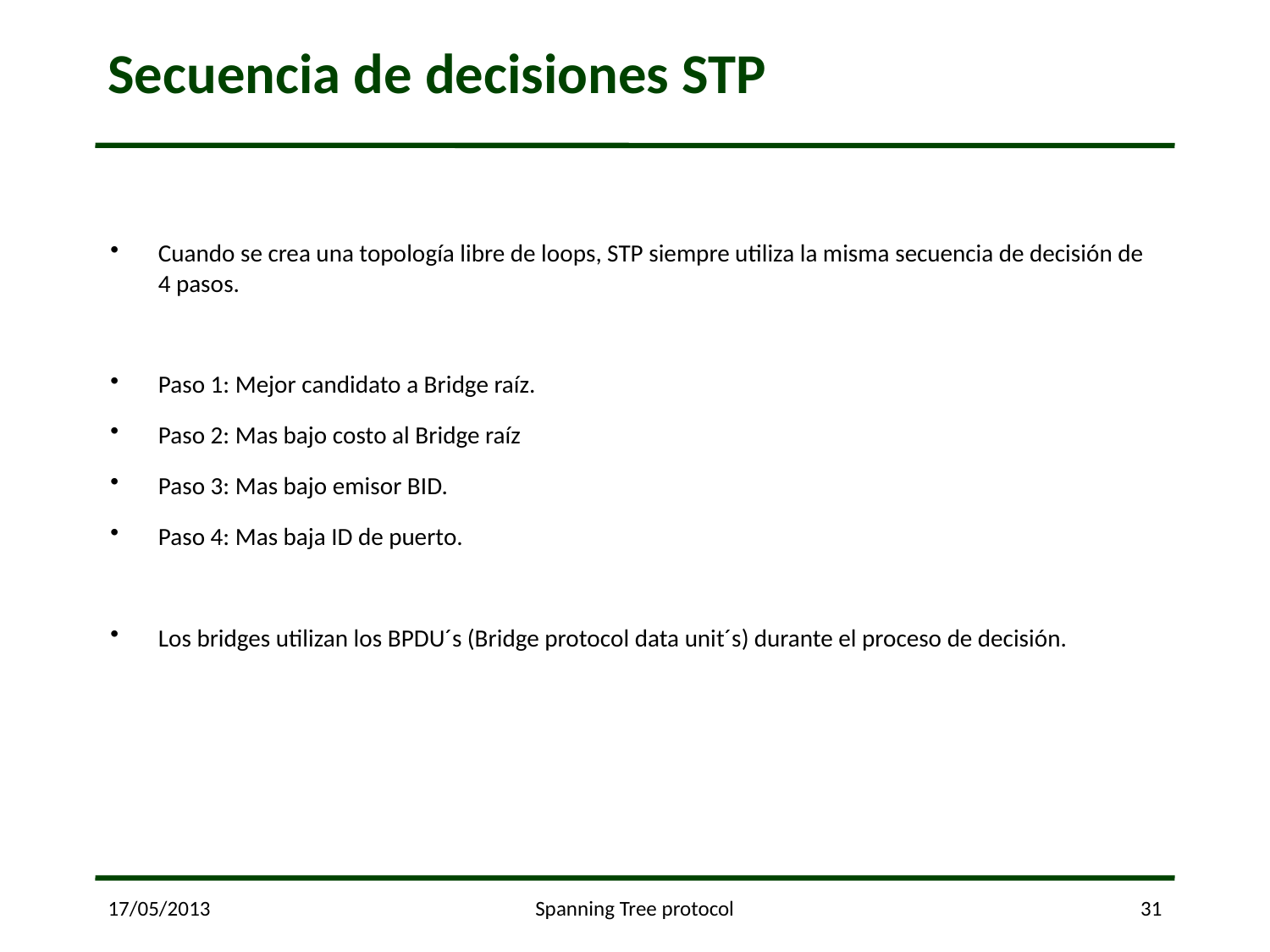

# Secuencia de decisiones STP

Cuando se crea una topología libre de loops, STP siempre utiliza la misma secuencia de decisión de 4 pasos.

Paso 1: Mejor candidato a Bridge raíz.
Paso 2: Mas bajo costo al Bridge raíz
Paso 3: Mas bajo emisor BID.
Paso 4: Mas baja ID de puerto.

Los bridges utilizan los BPDU´s (Bridge protocol data unit´s) durante el proceso de decisión.

17/05/2013
Spanning Tree protocol
31